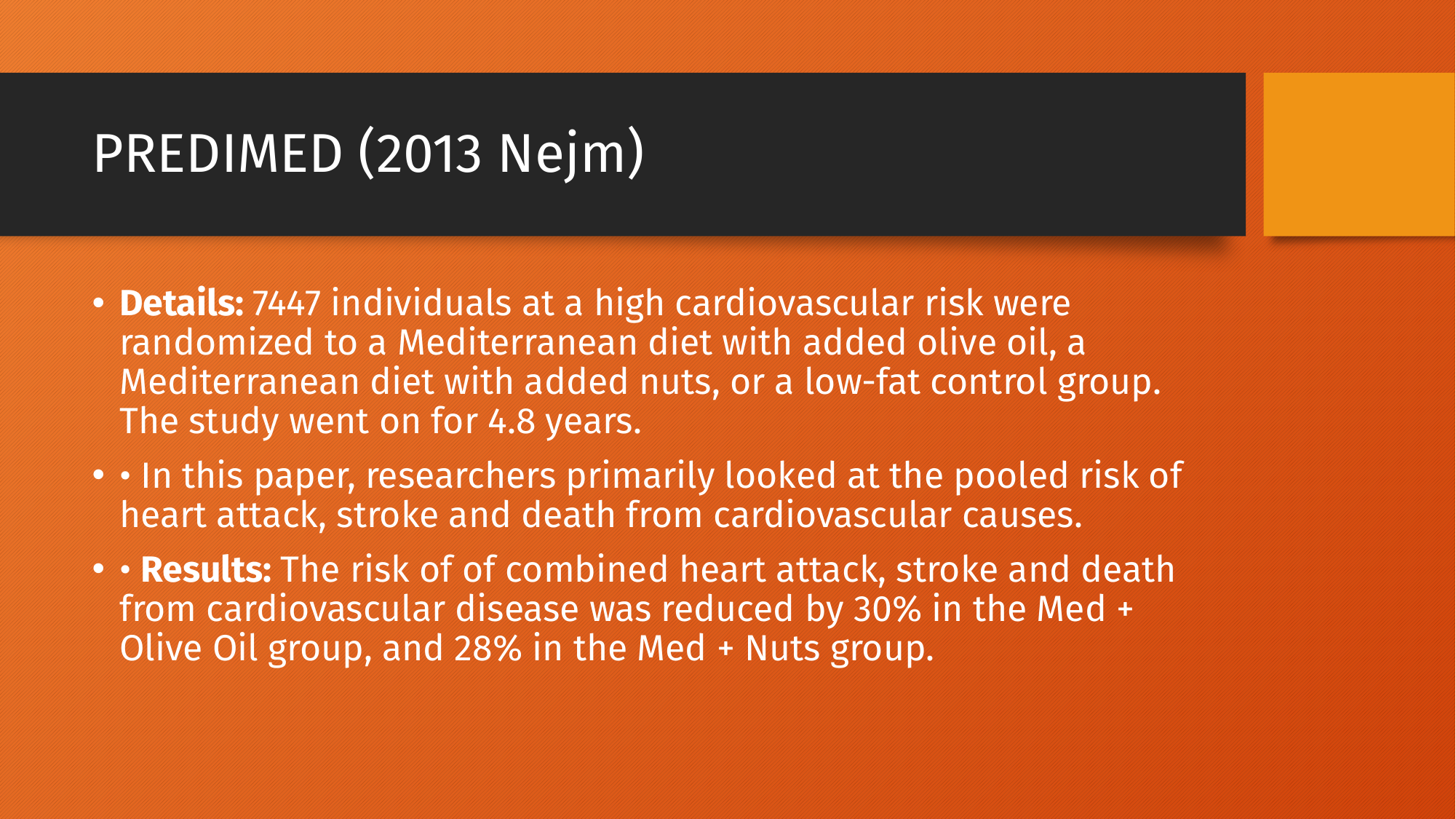

# PREDIMED (2013 Nejm)
Details: 7447 individuals at a high cardiovascular risk were randomized to a Mediterranean diet with added olive oil, a Mediterranean diet with added nuts, or a low-fat control group. The study went on for 4.8 years.
• In this paper, researchers primarily looked at the pooled risk of heart attack, stroke and death from cardiovascular causes.
• Results: The risk of of combined heart attack, stroke and death from cardiovascular disease was reduced by 30% in the Med + Olive Oil group, and 28% in the Med + Nuts group.